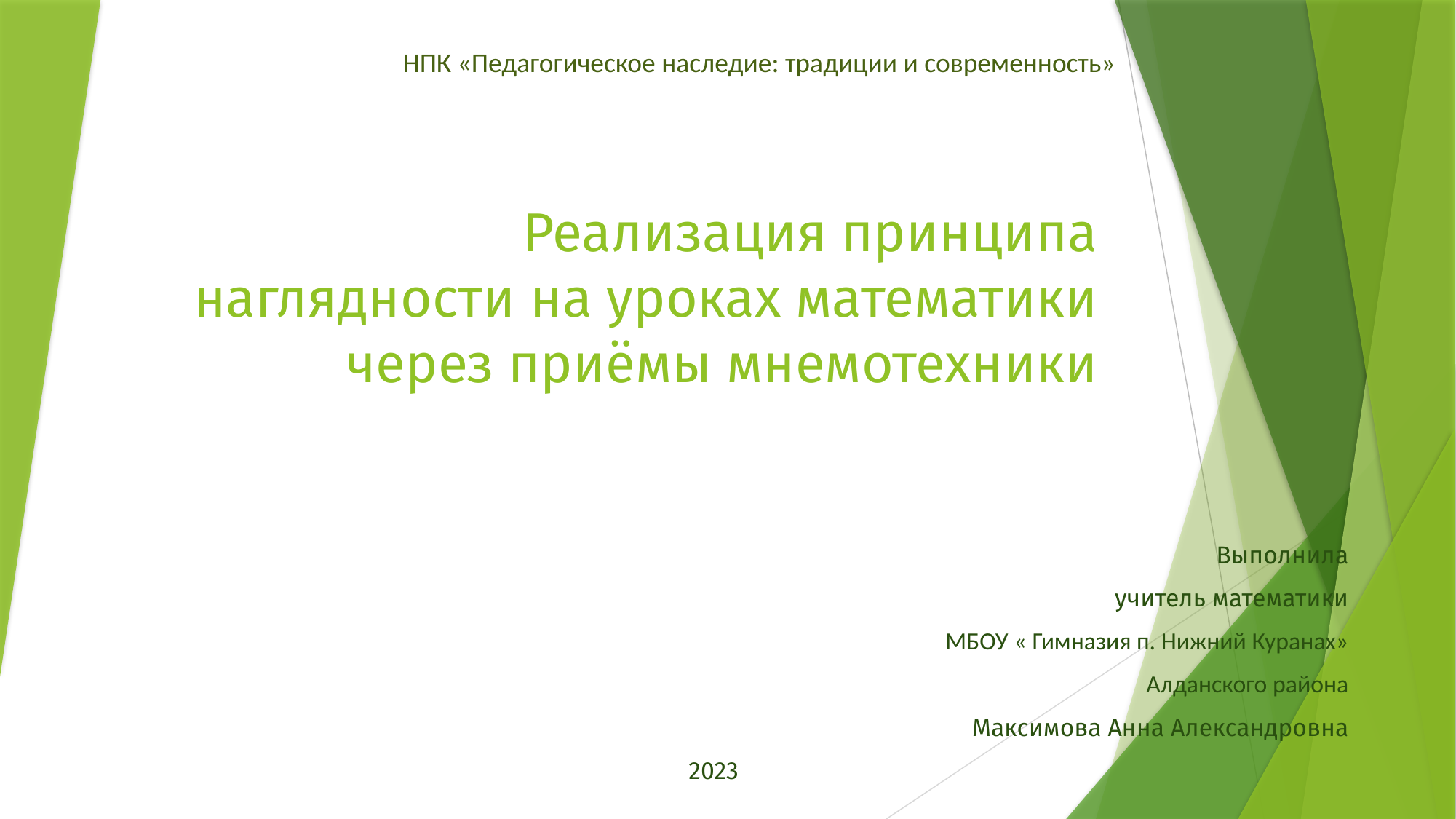

НПК «Педагогическое наследие: традиции и современность»
# Реализация принципа наглядности на уроках математики через приёмы мнемотехники
Выполнила
учитель математики
МБОУ « Гимназия п. Нижний Куранах»
Алданского района
 Максимова Анна Александровна
2023